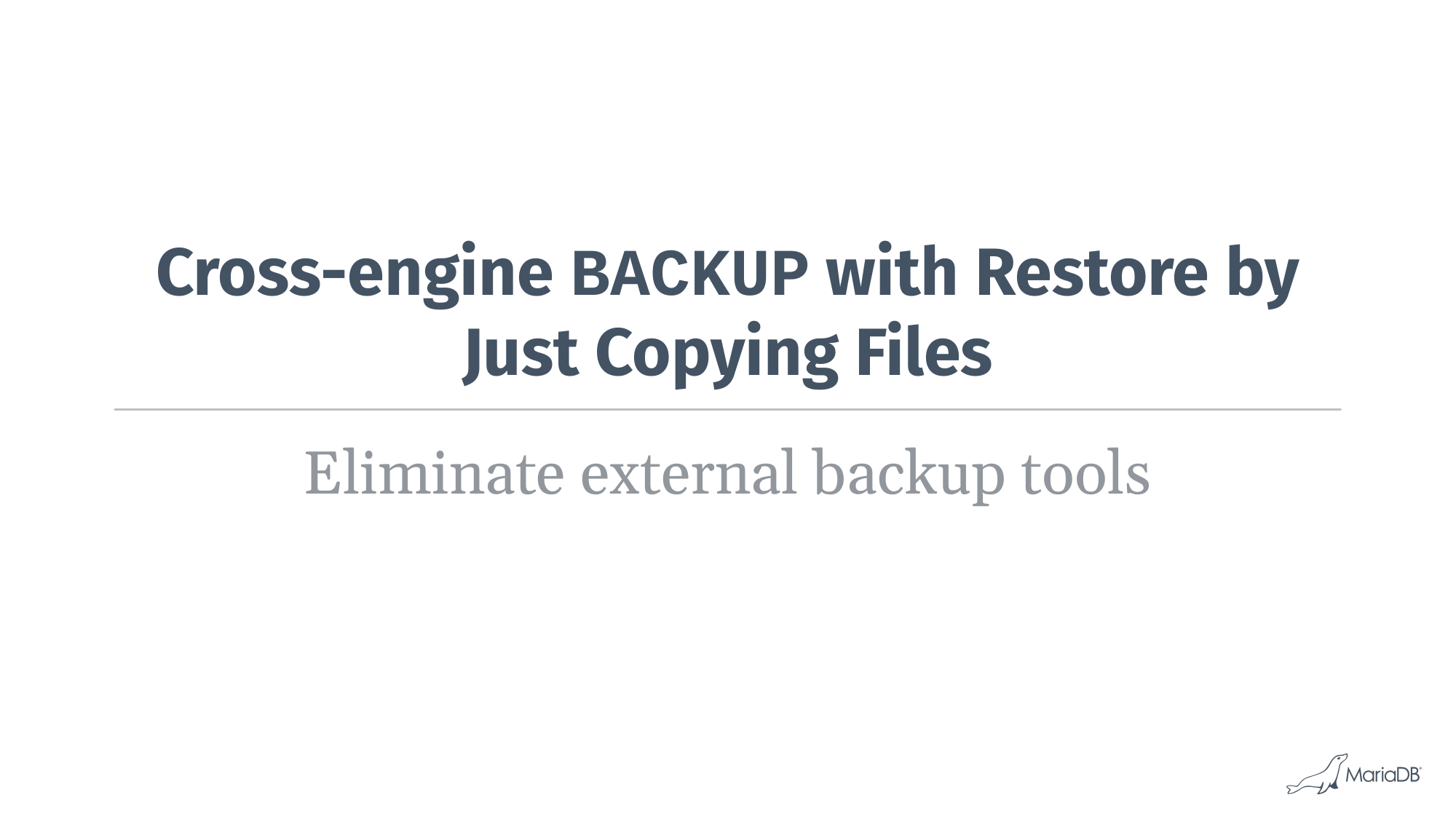

# Cross-engine BACKUP with Restore by Just Copying Files
Eliminate external backup tools